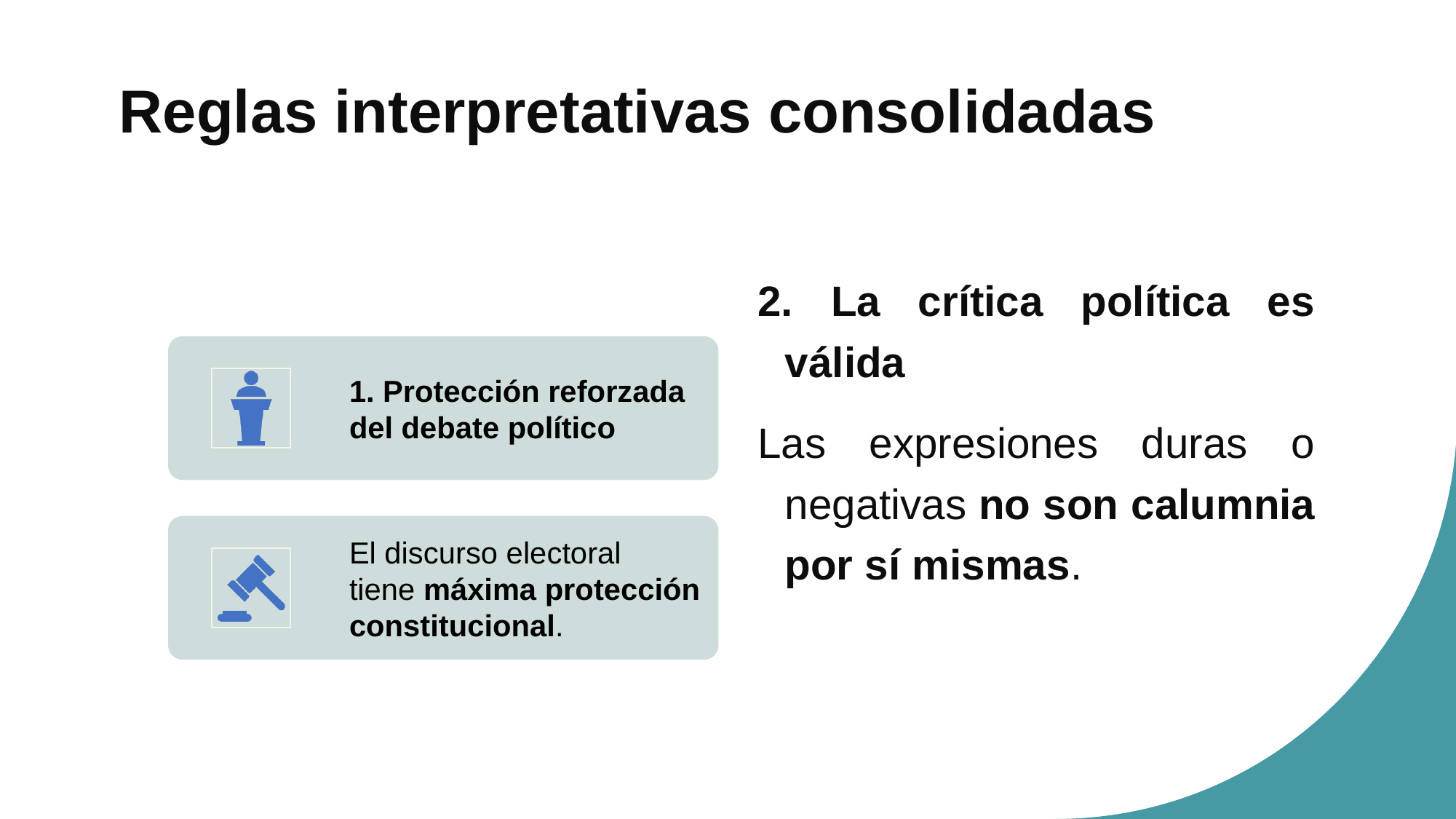

# Reglas interpretativas consolidadas
1. Protección reforzada del debate político
El discurso electoral tiene máxima protección constitucional.
2. La crítica política es válida
Las expresiones duras o negativas no son calumnia por sí mismas.